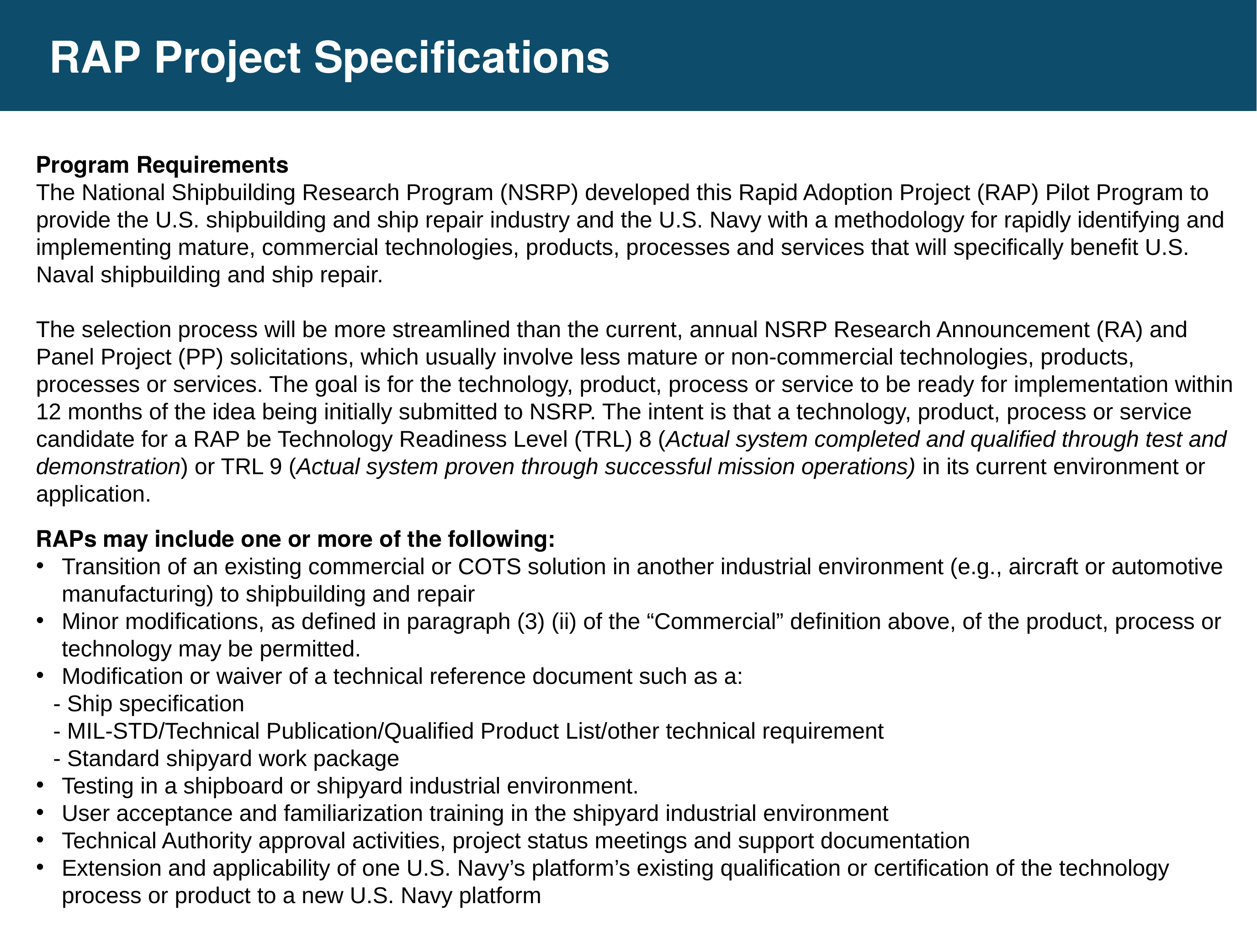

RAP Project Specifications
Program Requirements
The National Shipbuilding Research Program (NSRP) developed this Rapid Adoption Project (RAP) Pilot Program to provide the U.S. shipbuilding and ship repair industry and the U.S. Navy with a methodology for rapidly identifying and implementing mature, commercial technologies, products, processes and services that will specifically benefit U.S. Naval shipbuilding and ship repair.

The selection process will be more streamlined than the current, annual NSRP Research Announcement (RA) and Panel Project (PP) solicitations, which usually involve less mature or non-commercial technologies, products, processes or services. The goal is for the technology, product, process or service to be ready for implementation within 12 months of the idea being initially submitted to NSRP. The intent is that a technology, product, process or service candidate for a RAP be Technology Readiness Level (TRL) 8 (Actual system completed and qualified through test and demonstration) or TRL 9 (Actual system proven through successful mission operations) in its current environment or application.

RAPs may include one or more of the following:
Transition of an existing commercial or COTS solution in another industrial environment (e.g., aircraft or automotive manufacturing) to shipbuilding and repair
Minor modifications, as defined in paragraph (3) (ii) of the “Commercial” definition above, of the product, process or technology may be permitted.
Modification or waiver of a technical reference document such as a:
- Ship specification
- MIL-STD/Technical Publication/Qualified Product List/other technical requirement
- Standard shipyard work package
Testing in a shipboard or shipyard industrial environment.
User acceptance and familiarization training in the shipyard industrial environment
Technical Authority approval activities, project status meetings and support documentation
Extension and applicability of one U.S. Navy’s platform’s existing qualification or certification of the technology process or product to a new U.S. Navy platform